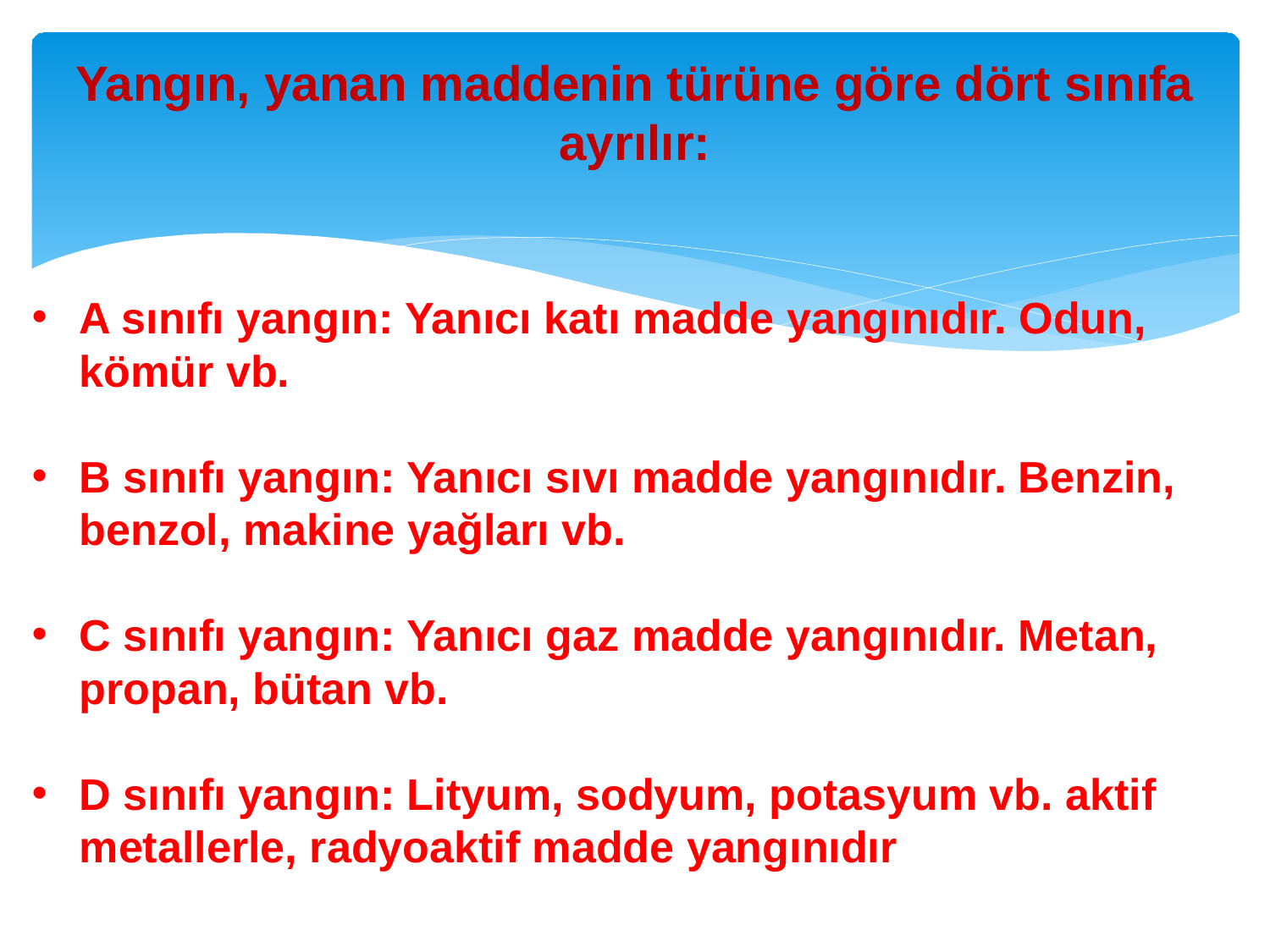

# Yangın, yanan maddenin türüne göre dört sınıfa ayrılır:
A sınıfı yangın: Yanıcı katı madde yangınıdır. Odun, kömür vb.

B sınıfı yangın: Yanıcı sıvı madde yangınıdır. Benzin, benzol, makine yağları vb.

C sınıfı yangın: Yanıcı gaz madde yangınıdır. Metan, propan, bütan vb.

D sınıfı yangın: Lityum, sodyum, potasyum vb. aktif metallerle, radyoaktif madde yangınıdır